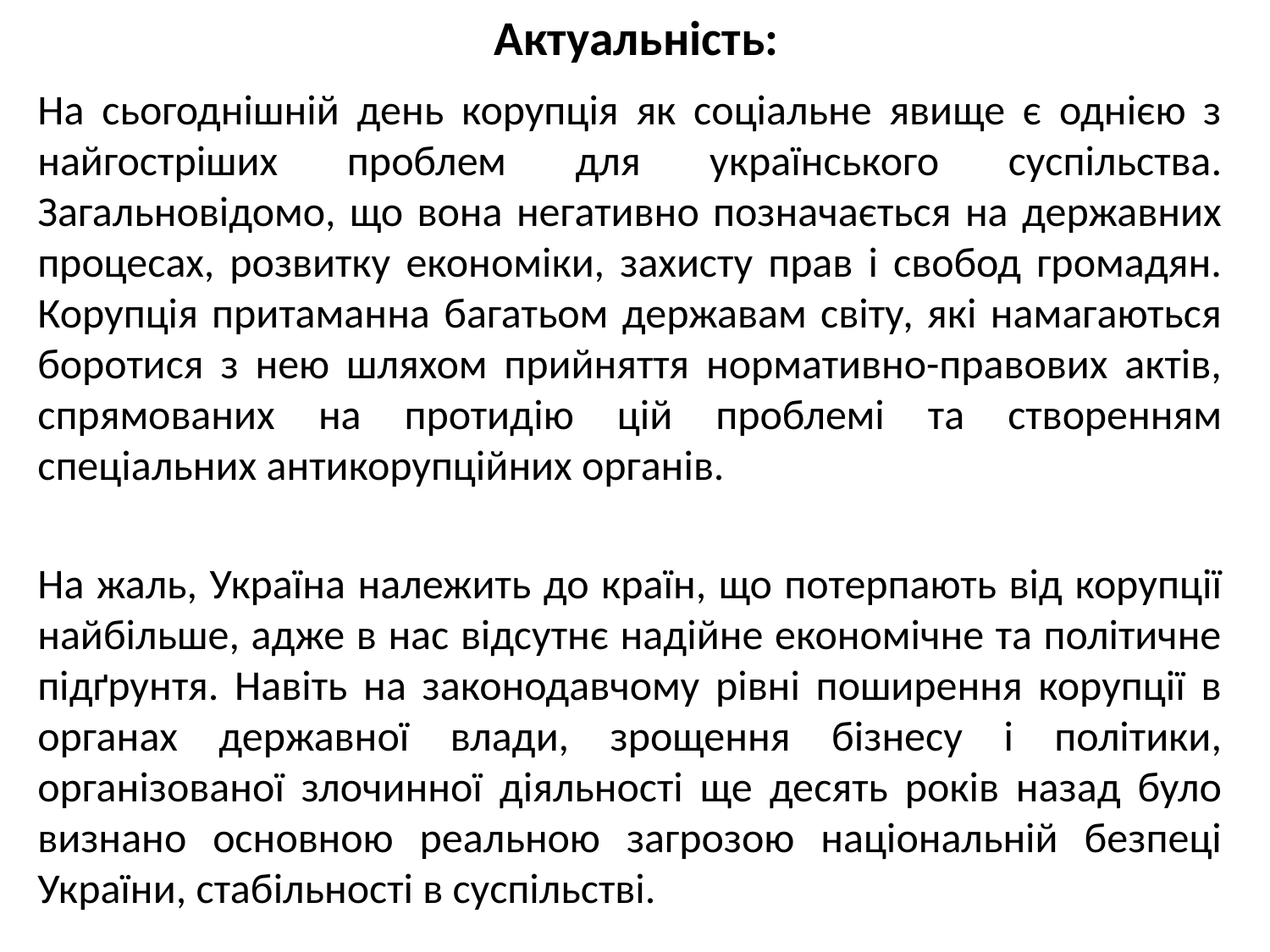

# Актуальність:
На сьогоднішній день корупція як соціальне явище є однією з найгостріших проблем для українського суспільства. Загальновідомо, що вона негативно позначається на державних процесах, розвитку економіки, захисту прав і свобод громадян. Корупція притаманна багатьом державам світу, які намагаються боротися з нею шляхом прийняття нормативно-правових актів, спрямованих на протидію цій проблемі та створенням спеціальних антикорупційних органів.

На жаль, Україна належить до країн, що потерпають від корупції найбільше, адже в нас відсутнє надійне економічне та політичне підґрунтя. Навіть на законодавчому рівні поширення корупції в органах державної влади, зрощення бізнесу і політики, організованої злочинної діяльності ще десять років назад було визнано основною реальною загрозою національній безпеці України, стабільності в суспільстві.